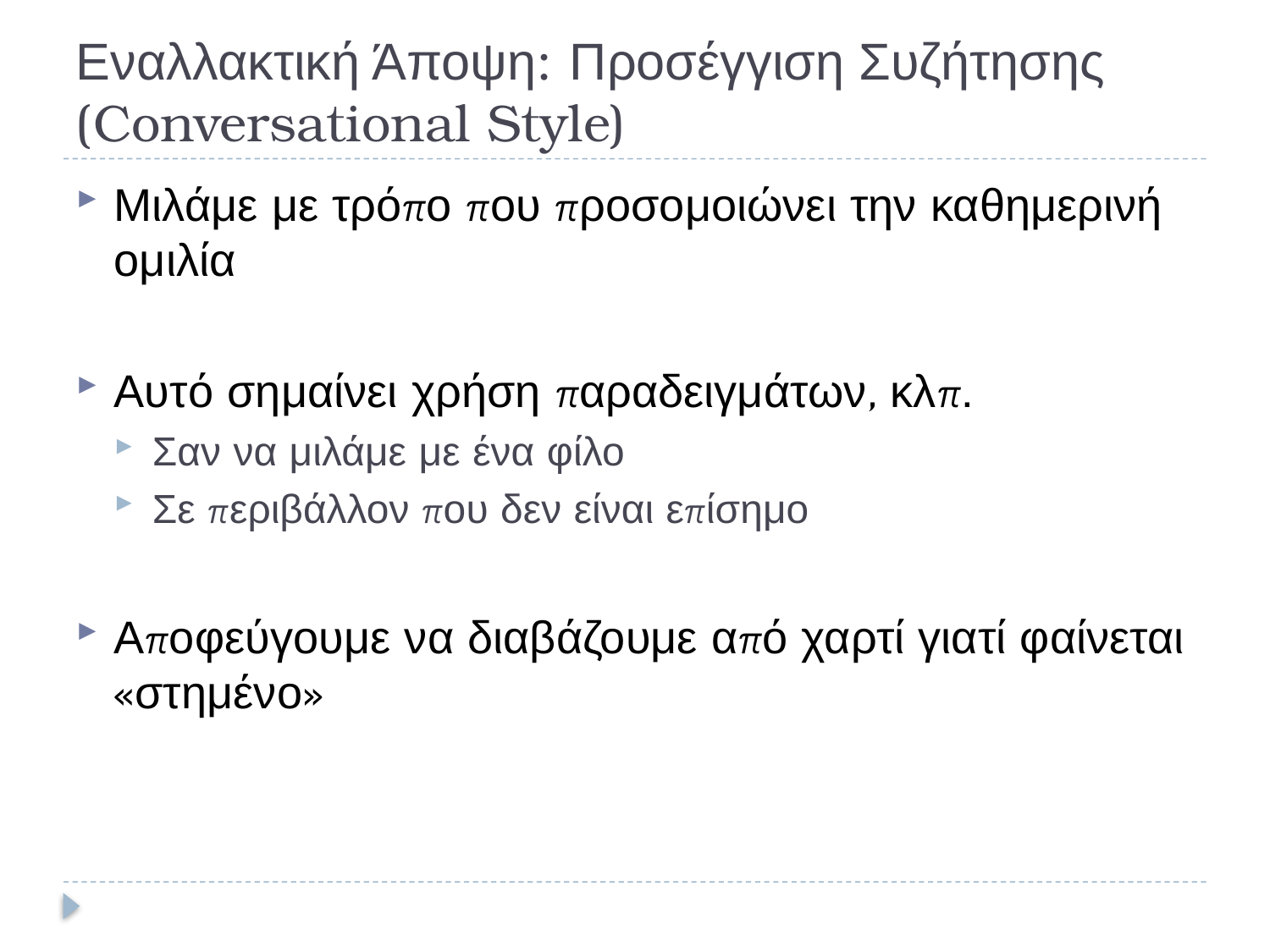

# Εναλλακτική Άποψη: Προσέγγιση Συζήτησης (Conversational Style)
Μιλάμε με τρόπο που προσομοιώνει την καθημερινή ομιλία

Αυτό σημαίνει χρήση παραδειγμάτων, κλπ.
Σαν να μιλάμε με ένα φίλο
Σε περιβάλλον που δεν είναι επίσημο

Αποφεύγουμε να διαβάζουμε από χαρτί γιατί φαίνεται «στημένο»